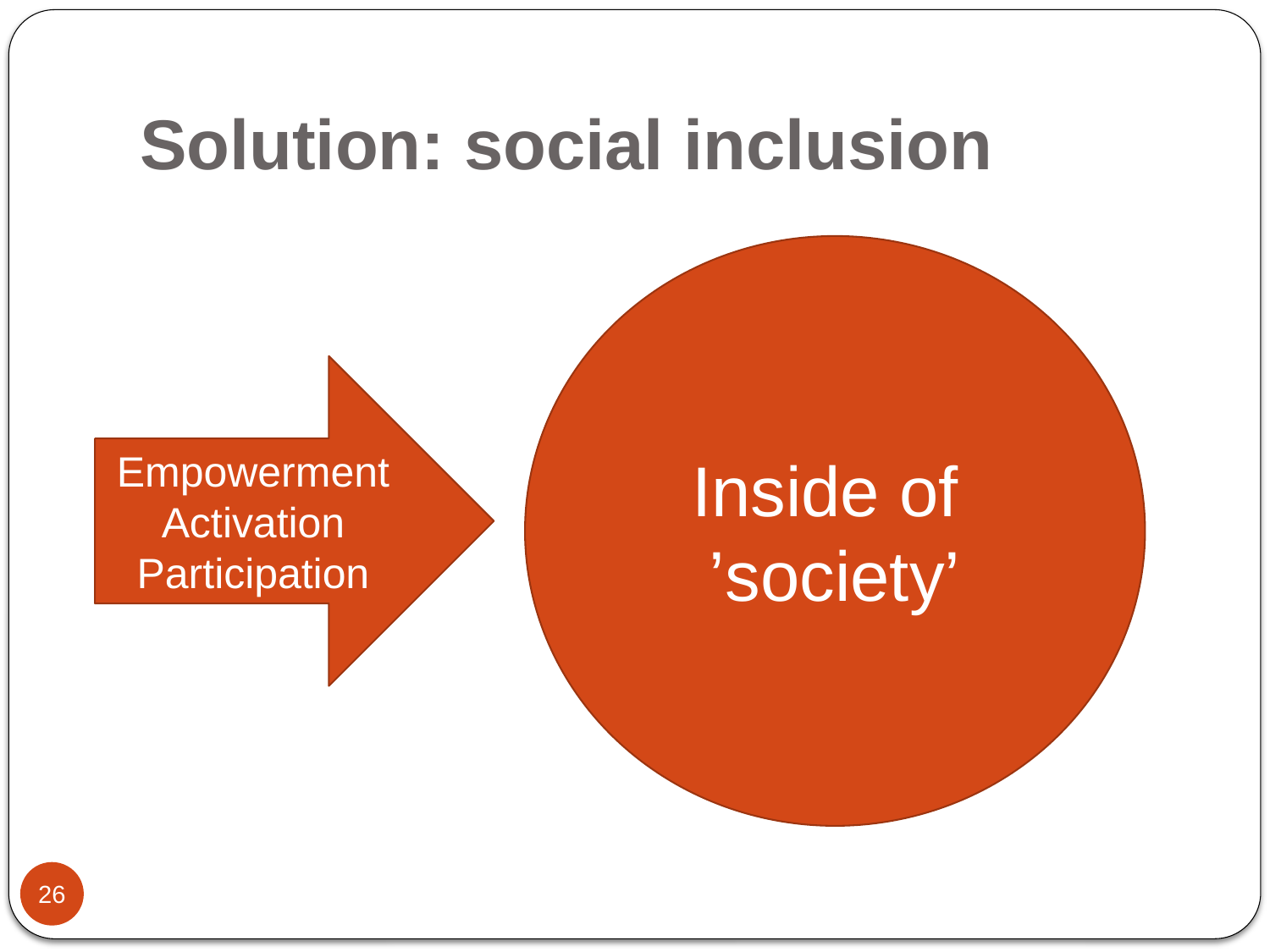

# Solution: social inclusion

Inside of
’society’
Empowerment
Activation
Participation
26